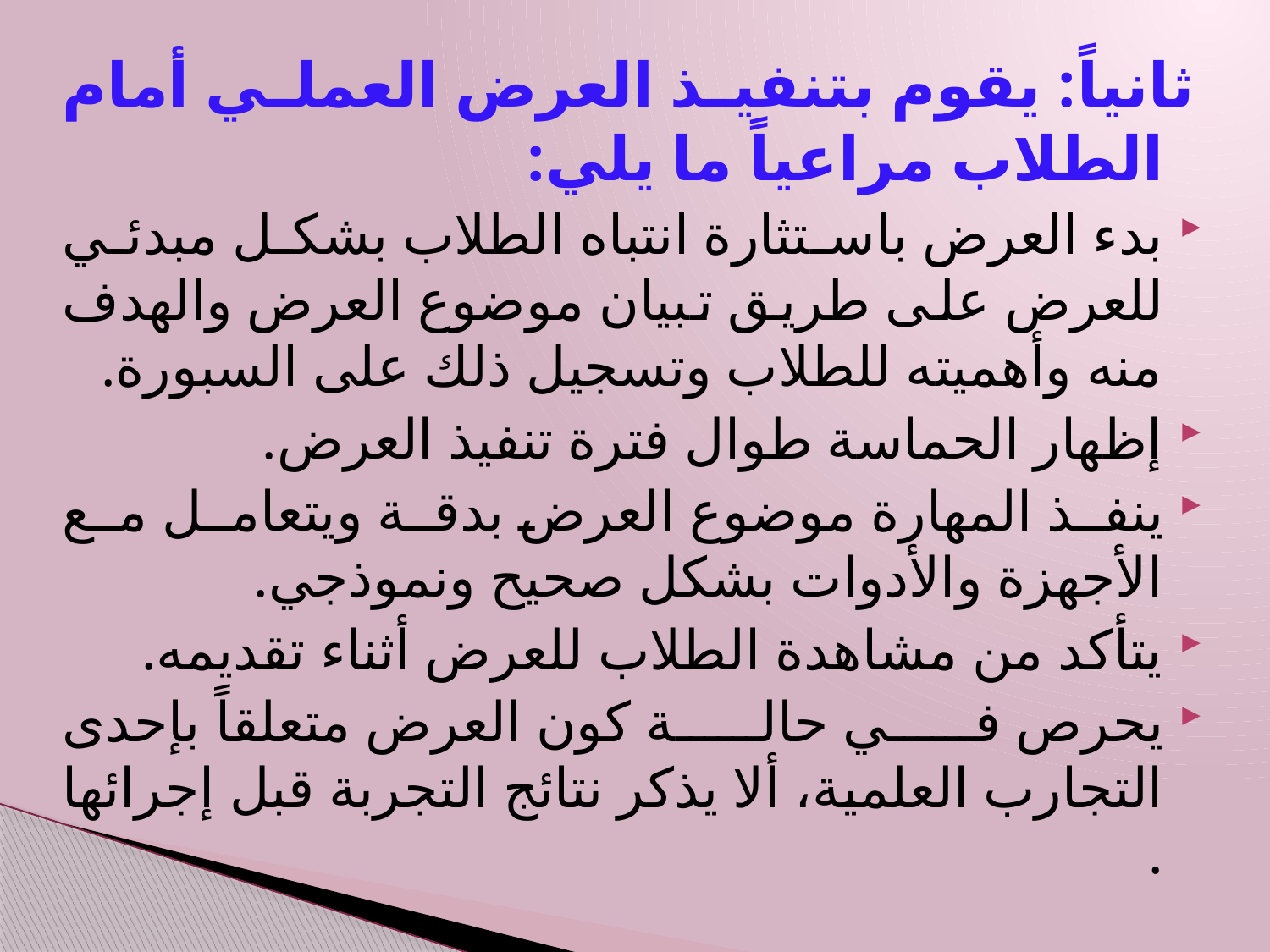

ثانياً: يقوم بتنفيذ العرض العملي أمام الطلاب مراعياً ما يلي:
بدء العرض باستثارة انتباه الطلاب بشكل مبدئي للعرض على طريق تبيان موضوع العرض والهدف منه وأهميته للطلاب وتسجيل ذلك على السبورة.
إظهار الحماسة طوال فترة تنفيذ العرض.
ينفذ المهارة موضوع العرض بدقة ويتعامل مع الأجهزة والأدوات بشكل صحيح ونموذجي.
يتأكد من مشاهدة الطلاب للعرض أثناء تقديمه.
يحرص في حالة كون العرض متعلقاً بإحدى التجارب العلمية، ألا يذكر نتائج التجربة قبل إجرائها .